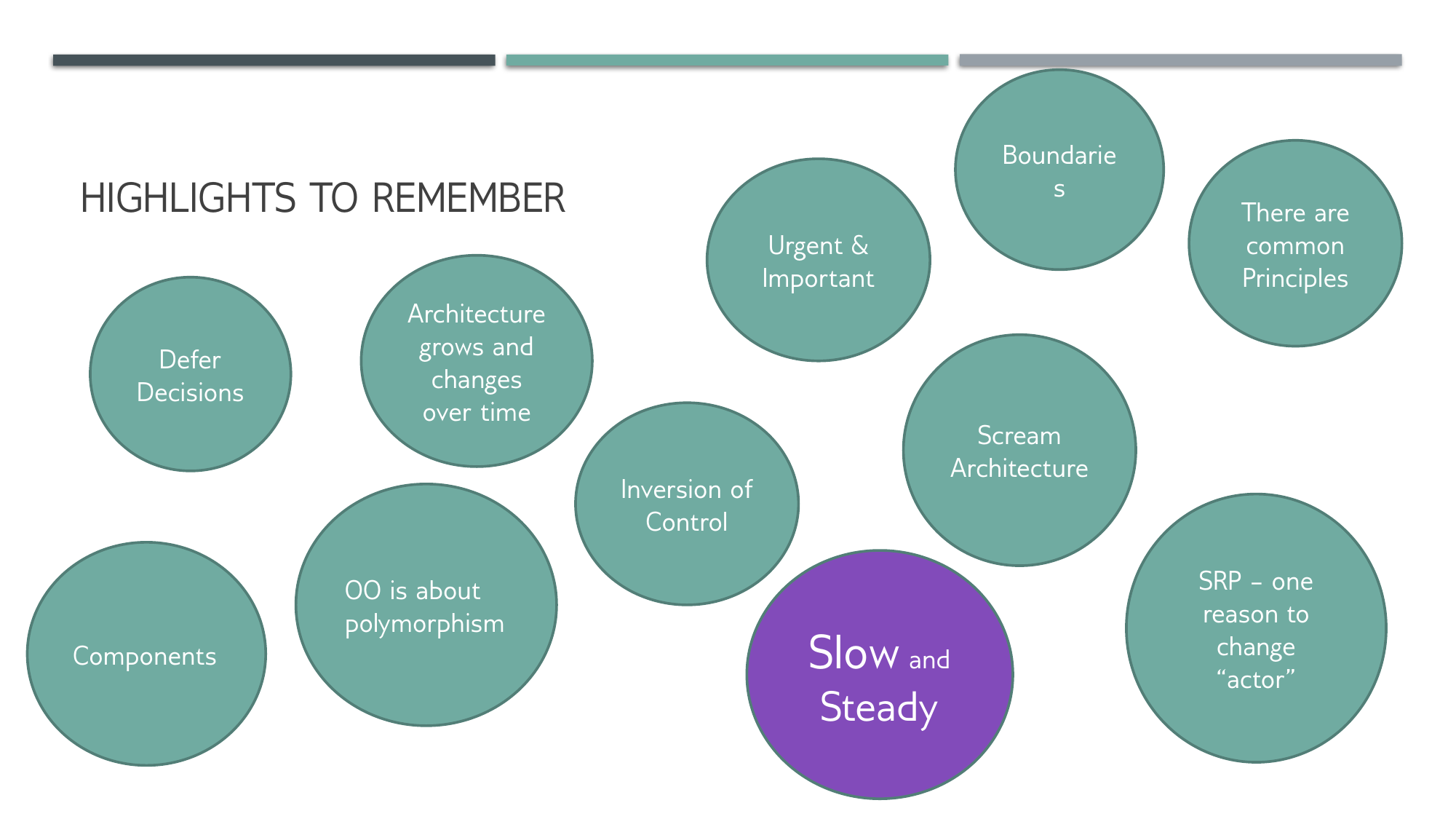

Boundaries
# Highlights to remember
There are common Principles
Urgent & Important
Architecture grows and changes over time
Defer Decisions
Scream Architecture
Inversion of Control
OO is about polymorphism
SRP – one reason to change “actor”
Components
Slow and Steady